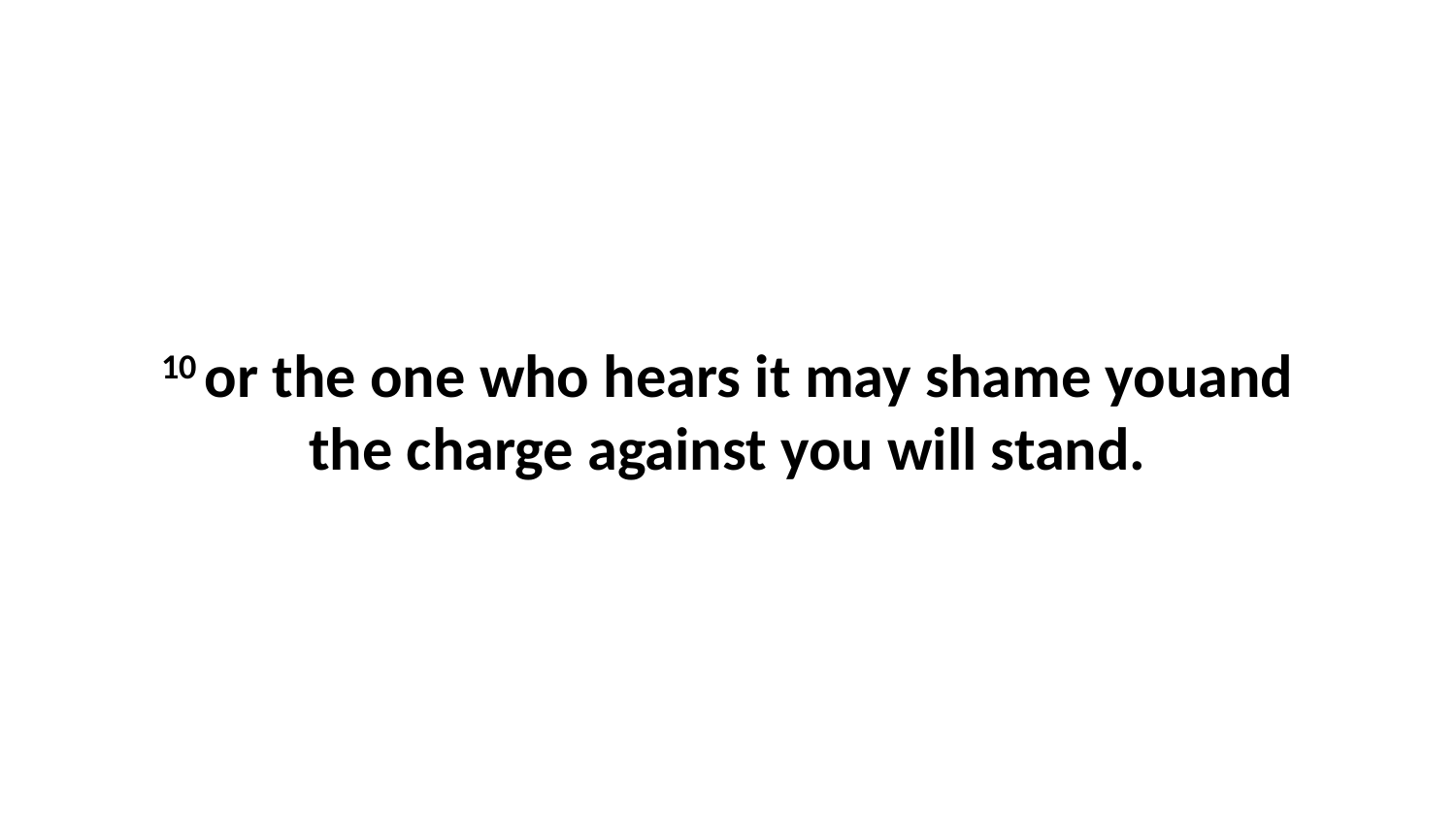

10 or the one who hears it may shame youand the charge against you will stand.